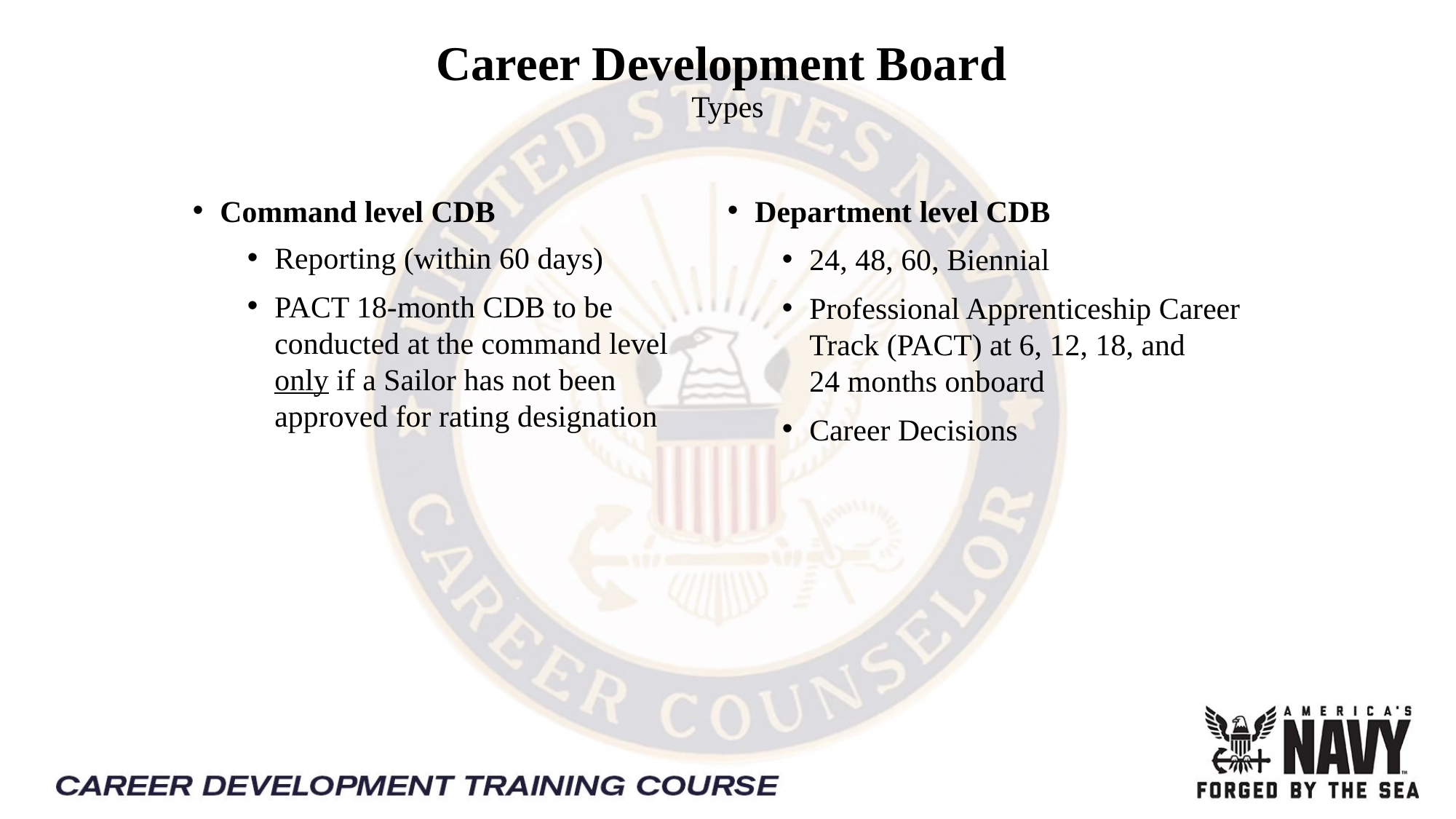

# Career Development Board Types
Command level CDB
Reporting (within 60 days)
PACT 18-month CDB to be conducted at the command level only if a Sailor has not been approved for rating designation

Department level CDB
24, 48, 60, Biennial
Professional Apprenticeship Career Track (PACT) at 6, 12, 18, and 24 months onboard
Career Decisions